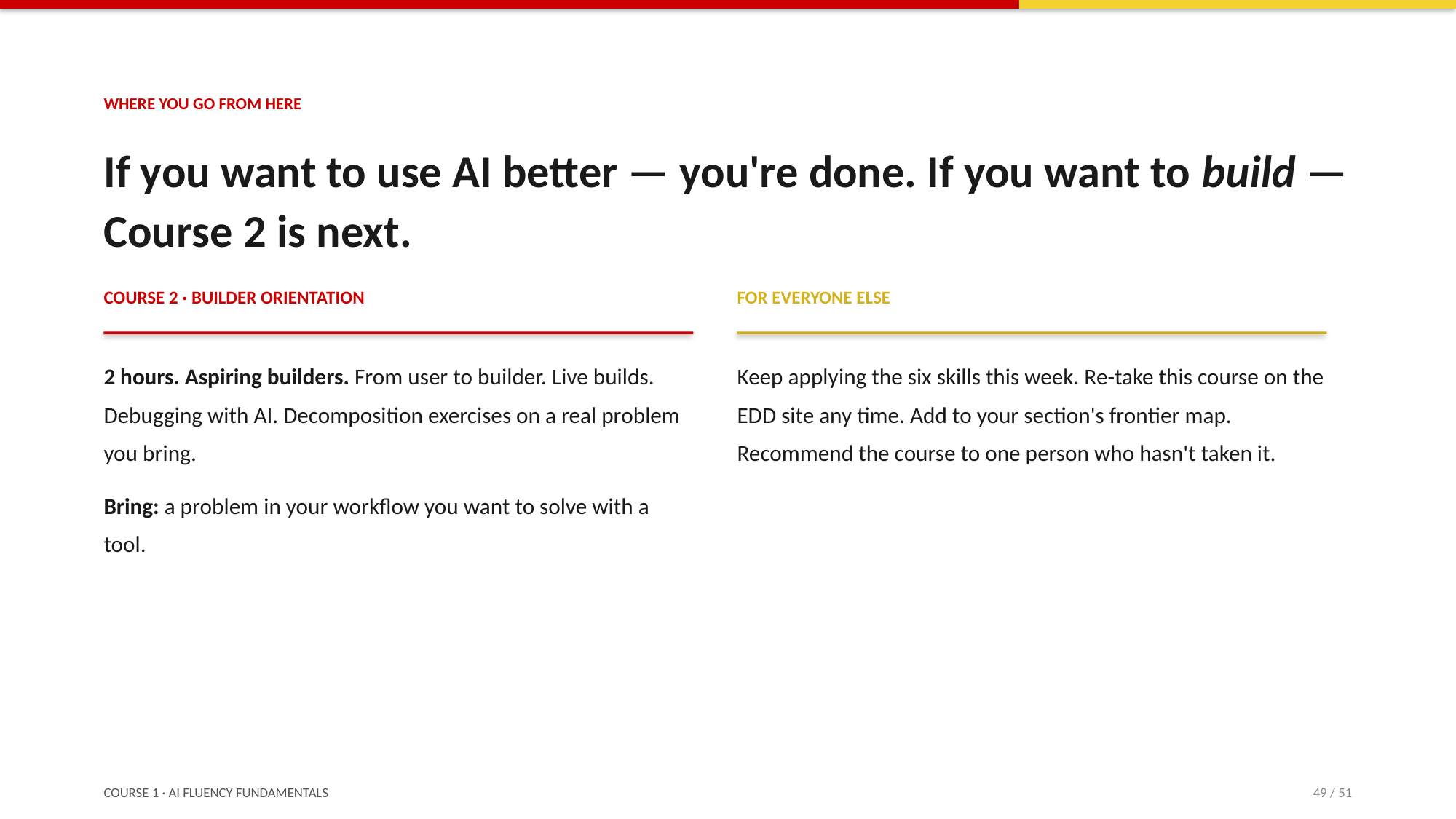

WHERE YOU GO FROM HERE
If you want to use AI better — you're done. If you want to build — Course 2 is next.
COURSE 2 · BUILDER ORIENTATION
FOR EVERYONE ELSE

2 hours. Aspiring builders. From user to builder. Live builds. Debugging with AI. Decomposition exercises on a real problem you bring.
Bring: a problem in your workflow you want to solve with a tool.
Keep applying the six skills this week. Re-take this course on the EDD site any time. Add to your section's frontier map. Recommend the course to one person who hasn't taken it.
COURSE 1 · AI FLUENCY FUNDAMENTALS
49 / 51